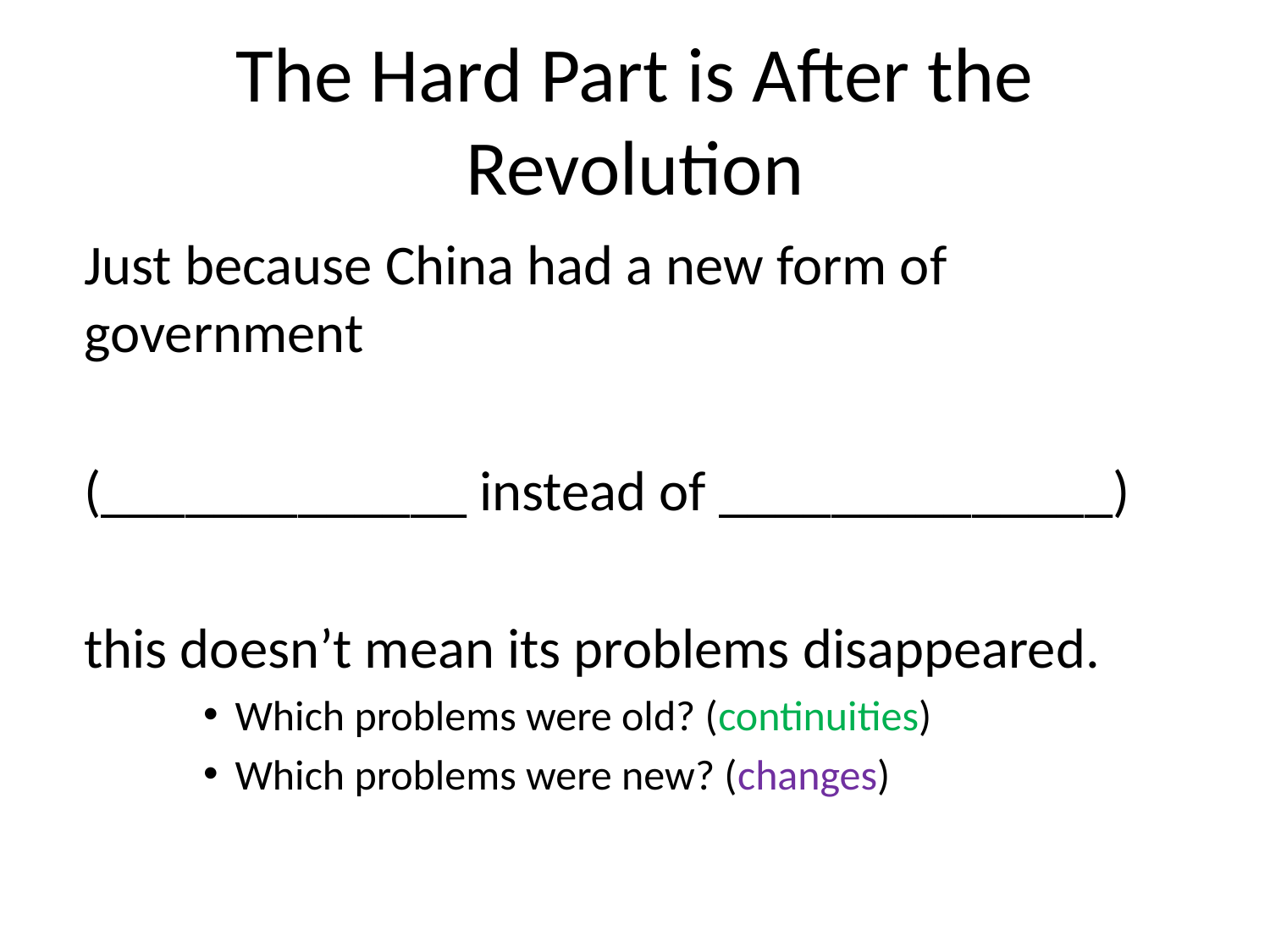

# The Hard Part is After the Revolution
Just because China had a new form of government

(_____________ instead of ______________)

this doesn’t mean its problems disappeared.
Which problems were old? (continuities)
Which problems were new? (changes)